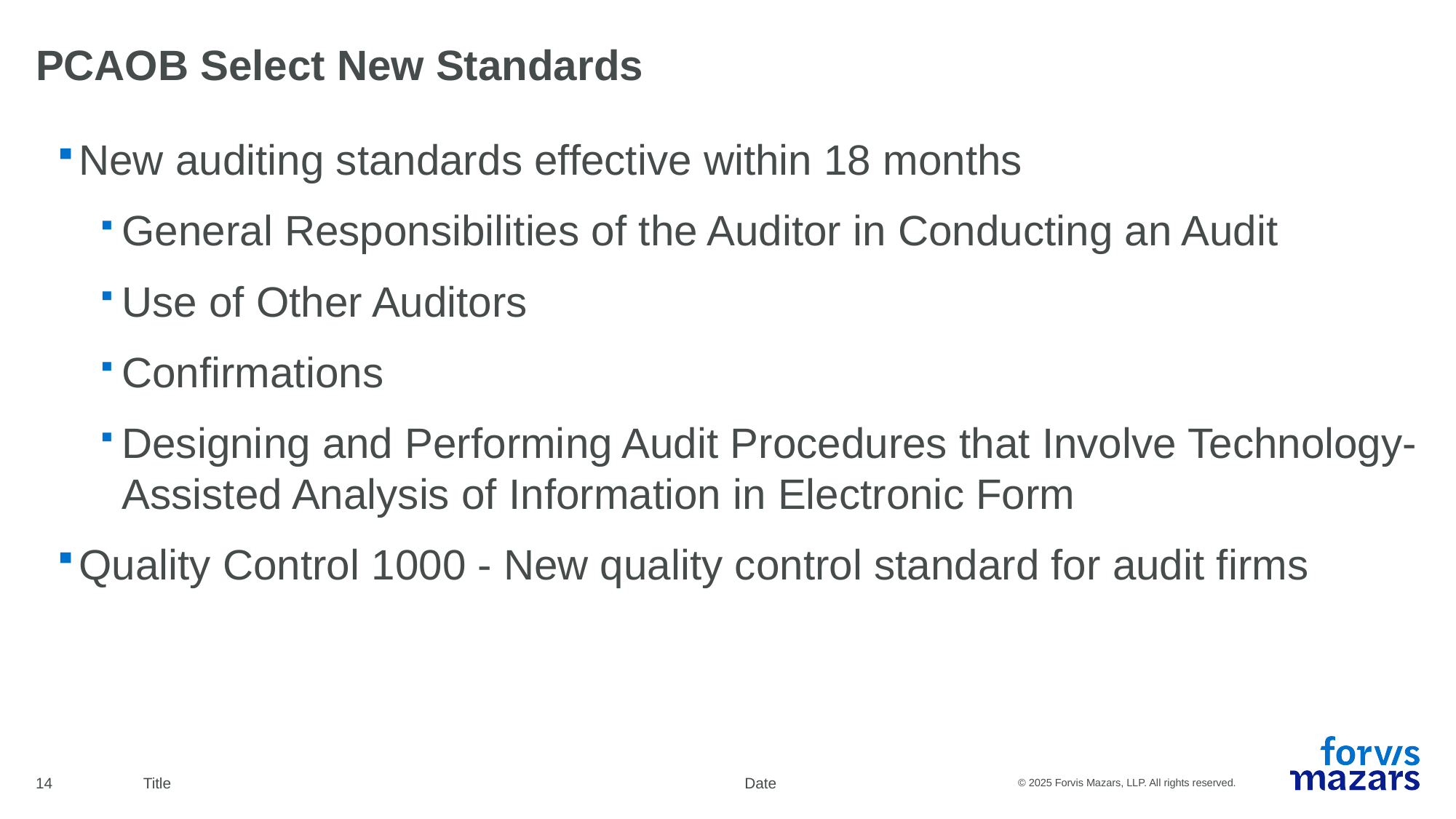

PCAOB Select New Standards
New auditing standards effective within 18 months
General Responsibilities of the Auditor in Conducting an Audit
Use of Other Auditors
Confirmations
Designing and Performing Audit Procedures that Involve Technology-Assisted Analysis of Information in Electronic Form
Quality Control 1000 - New quality control standard for audit firms

14
Title
Date